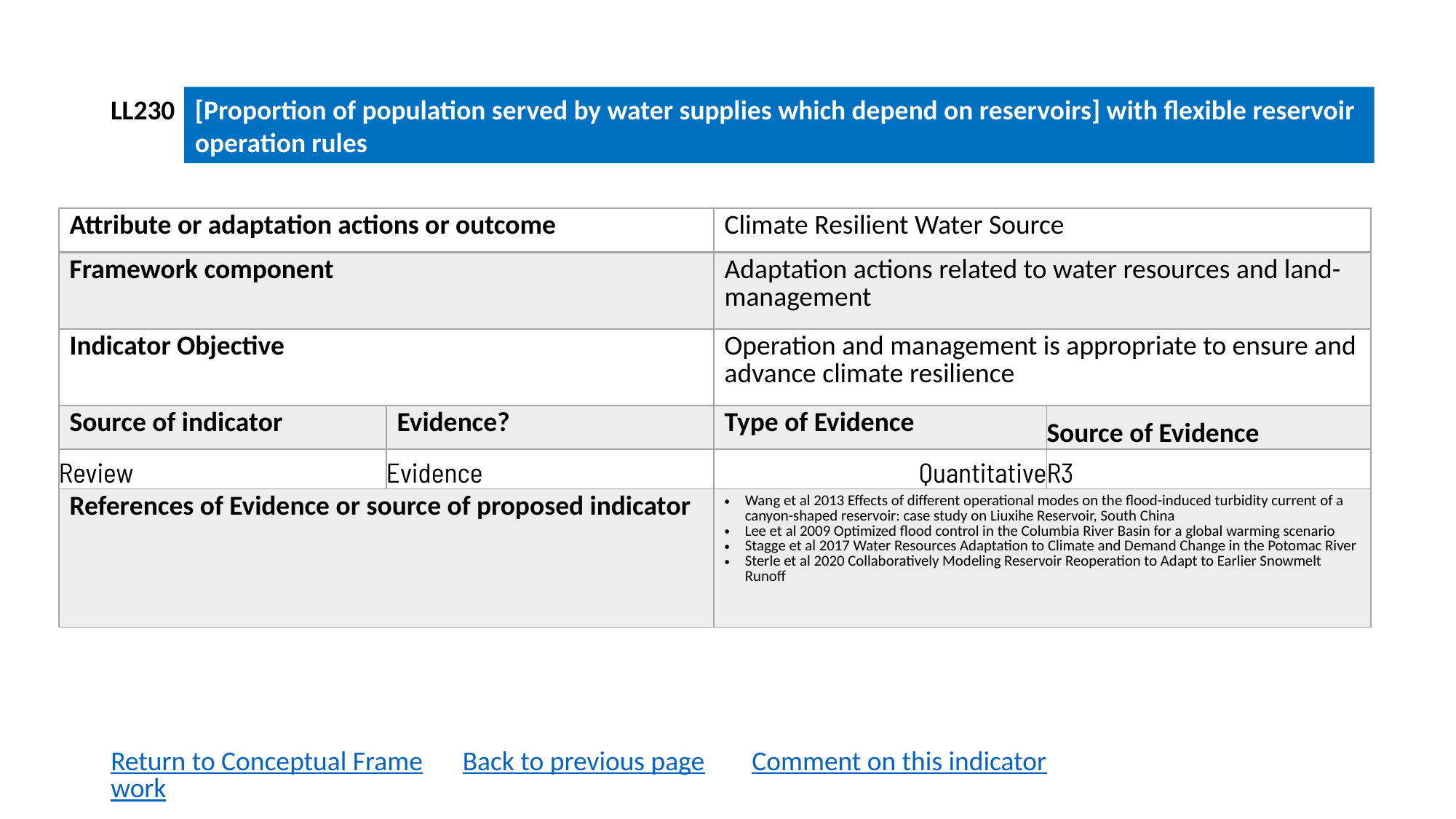

LL230
[Proportion of population served by water supplies which depend on reservoirs] with flexible reservoir operation rules
| Attribute or adaptation actions or outcome |  | Climate Resilient Water Source |  |
| --- | --- | --- | --- |
| Framework component |  | Adaptation actions related to water resources and land-management |  |
| Indicator Objective |  | Operation and management is appropriate to ensure and advance climate resilience |  |
| Source of indicator | Evidence? | Type of Evidence | Source of Evidence |
| Review | Evidence | Quantitative | R3 |
| References of Evidence or source of proposed indicator |  | Wang et al 2013 Effects of different operational modes on the flood-induced turbidity current of a canyon-shaped reservoir: case study on Liuxihe Reservoir, South China Lee et al 2009 Optimized flood control in the Columbia River Basin for a global warming scenario Stagge et al 2017 Water Resources Adaptation to Climate and Demand Change in the Potomac River Sterle et al 2020 Collaboratively Modeling Reservoir Reoperation to Adapt to Earlier Snowmelt Runoff |  |
Return to Conceptual Framework
Back to previous page
Comment on this indicator